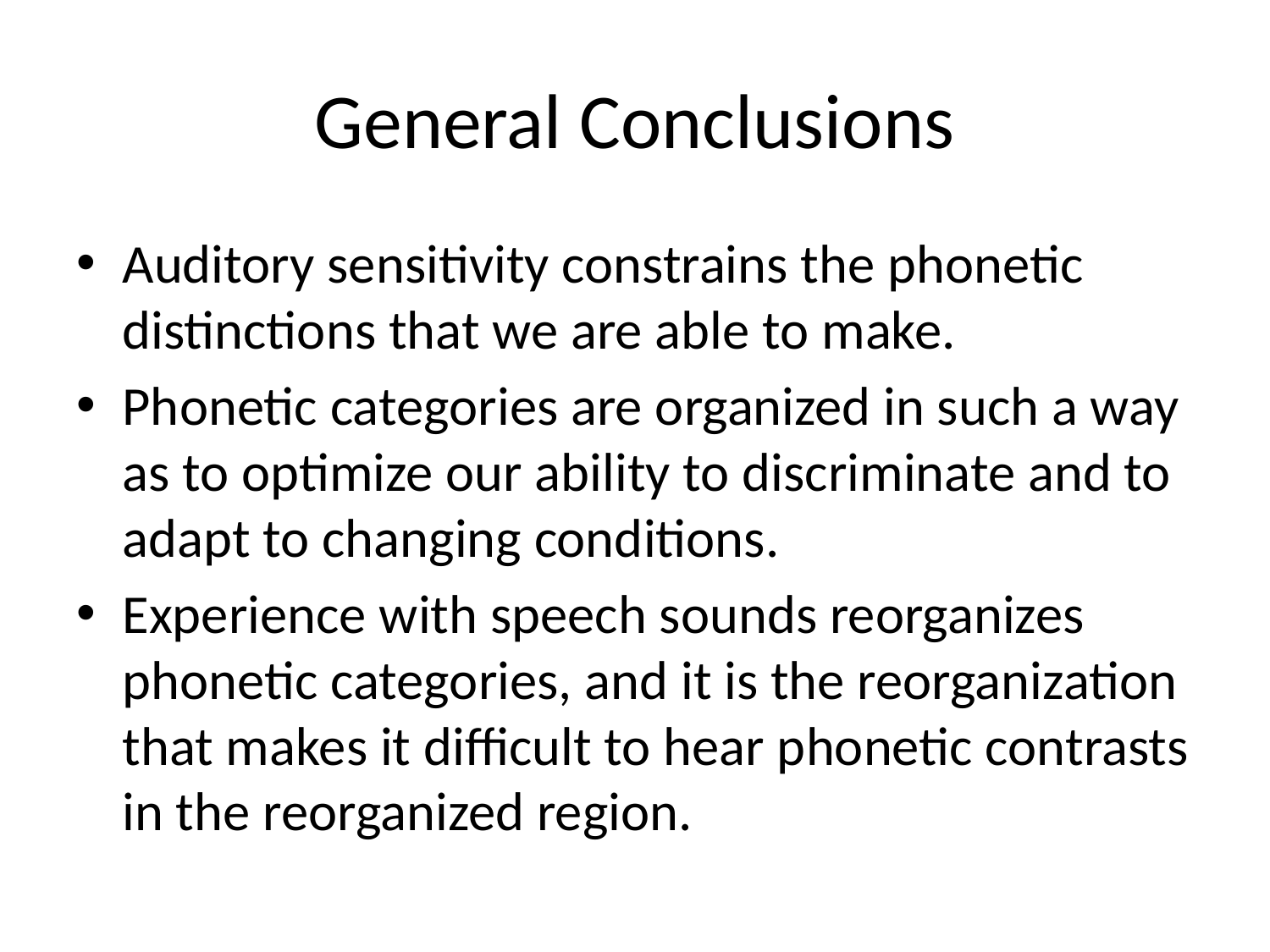

# General Conclusions
Auditory sensitivity constrains the phonetic distinctions that we are able to make.
Phonetic categories are organized in such a way as to optimize our ability to discriminate and to adapt to changing conditions.
Experience with speech sounds reorganizes phonetic categories, and it is the reorganization that makes it difficult to hear phonetic contrasts in the reorganized region.